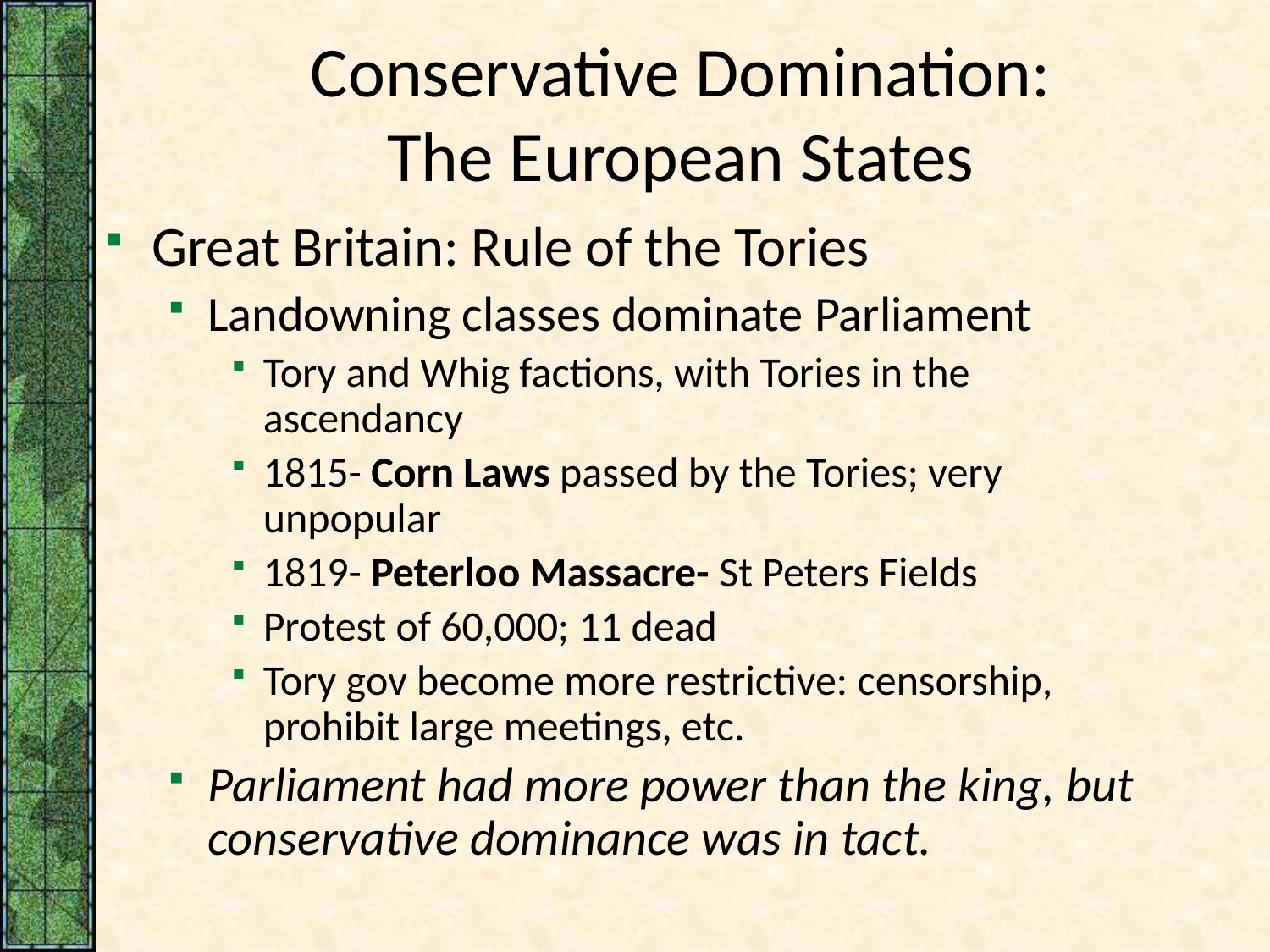

# Conservative Domination: The European States
Great Britain: Rule of the Tories
Landowning classes dominate Parliament
Tory and Whig factions, with Tories in the ascendancy
1815- Corn Laws passed by the Tories; very unpopular
1819- Peterloo Massacre- St Peters Fields
Protest of 60,000; 11 dead
Tory gov become more restrictive: censorship, prohibit large meetings, etc.
Parliament had more power than the king, but conservative dominance was in tact.